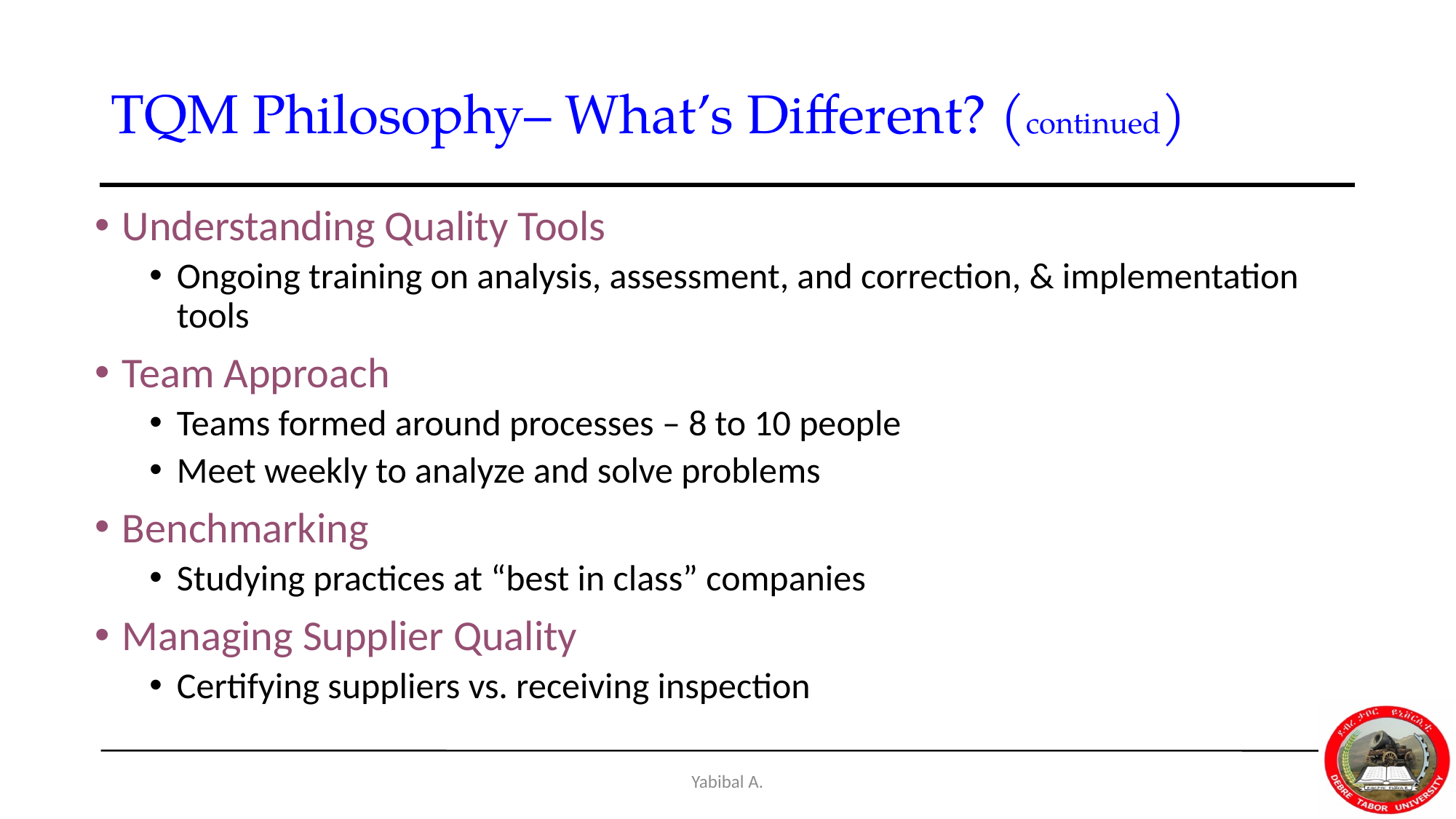

# TQM Philosophy– What’s Different? (continued)
Understanding Quality Tools
Ongoing training on analysis, assessment, and correction, & implementation tools
Team Approach
Teams formed around processes – 8 to 10 people
Meet weekly to analyze and solve problems
Benchmarking
Studying practices at “best in class” companies
Managing Supplier Quality
Certifying suppliers vs. receiving inspection

Yabibal A.